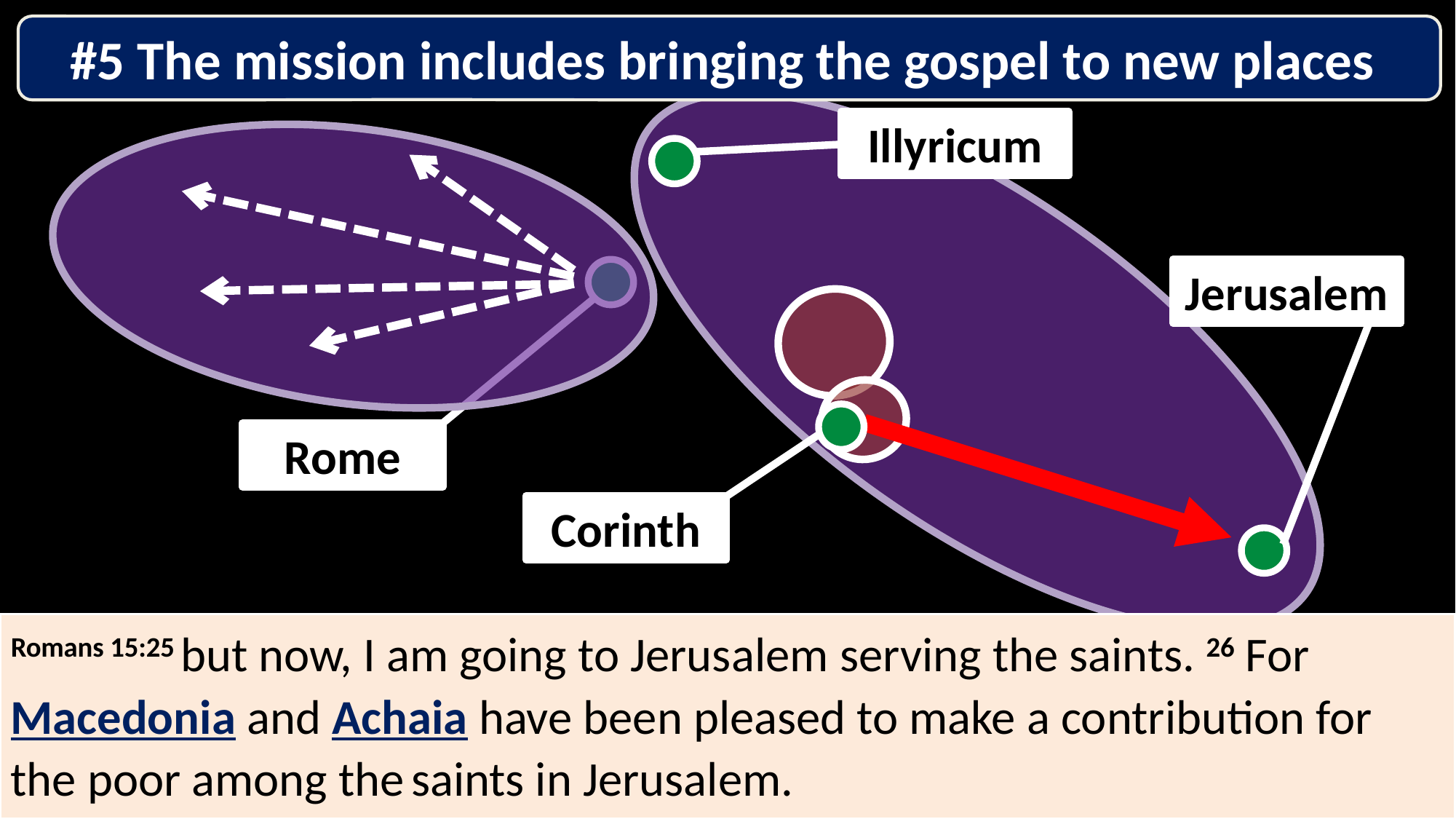

#5 The mission includes bringing the gospel to new places
#
Illyricum

Jerusalem

Rome
Corinth

Romans 15:25 but now, I am going to Jerusalem serving the saints. 26 For  Macedonia and Achaia have been pleased to make a contribution for the poor among the saints in Jerusalem.